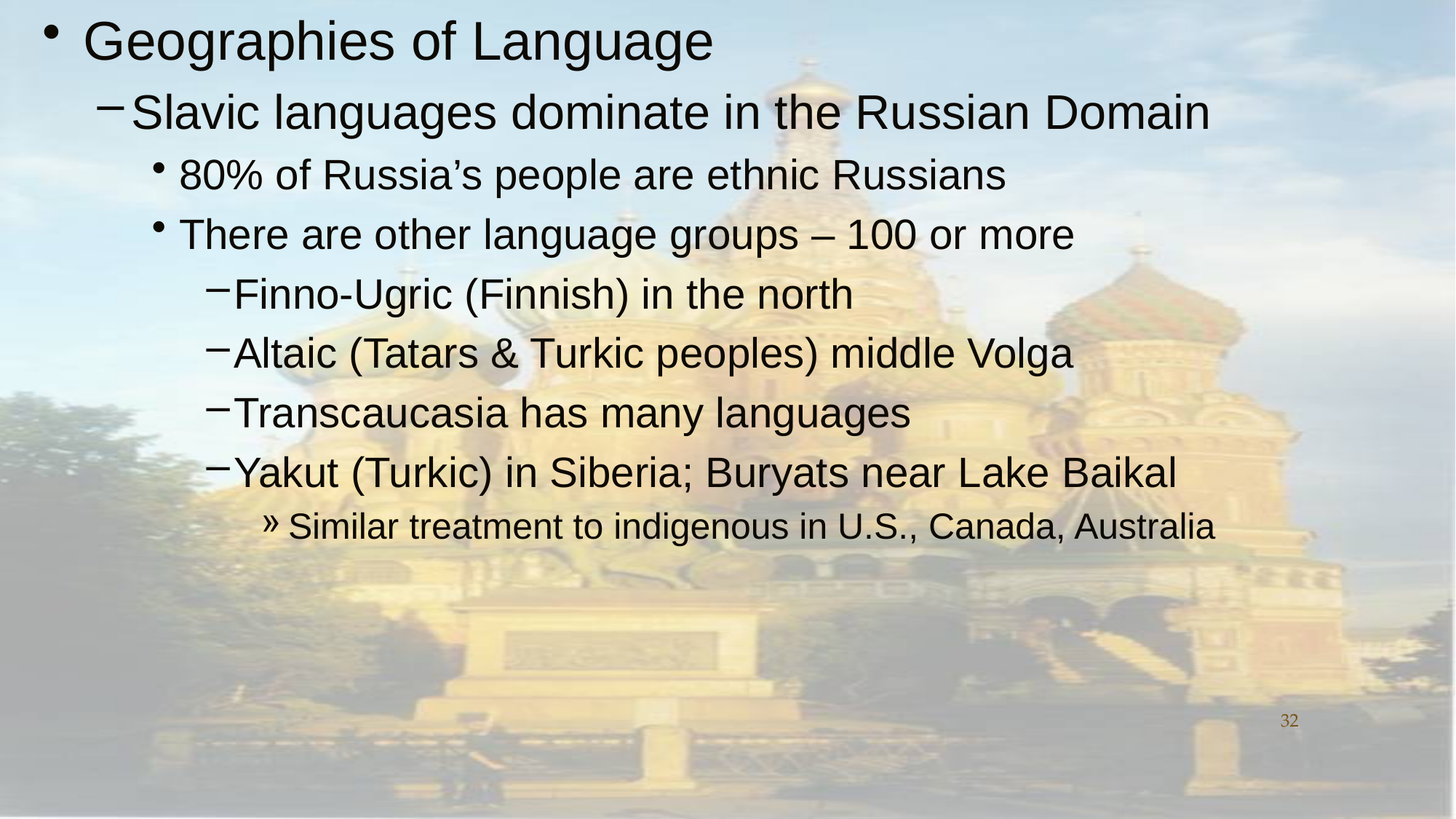

Geographies of Language
Slavic languages dominate in the Russian Domain
80% of Russia’s people are ethnic Russians
There are other language groups – 100 or more
Finno-Ugric (Finnish) in the north
Altaic (Tatars & Turkic peoples) middle Volga
Transcaucasia has many languages
Yakut (Turkic) in Siberia; Buryats near Lake Baikal
Similar treatment to indigenous in U.S., Canada, Australia
32